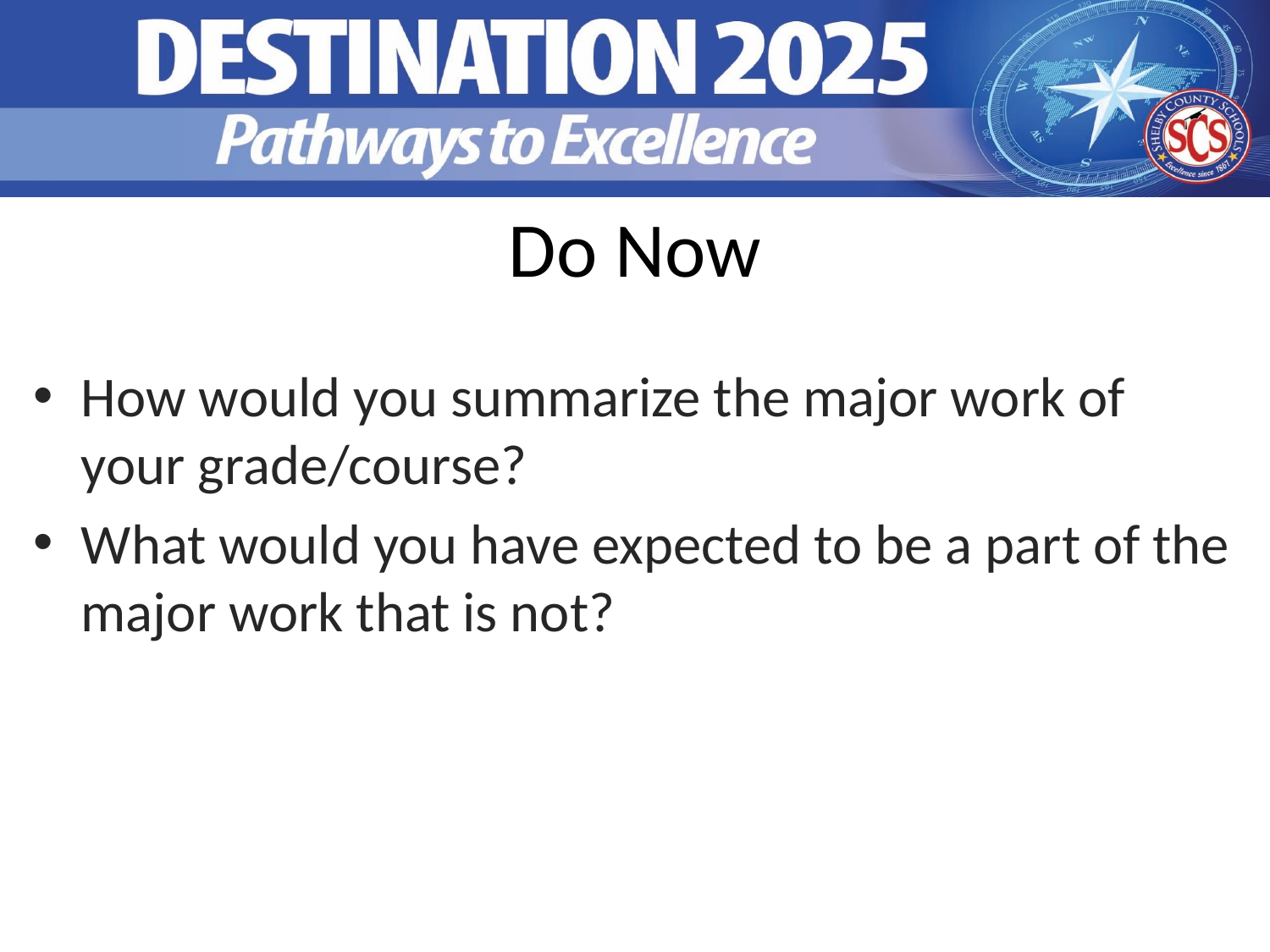

# Do Now
How would you summarize the major work of your grade/course?
What would you have expected to be a part of the major work that is not?